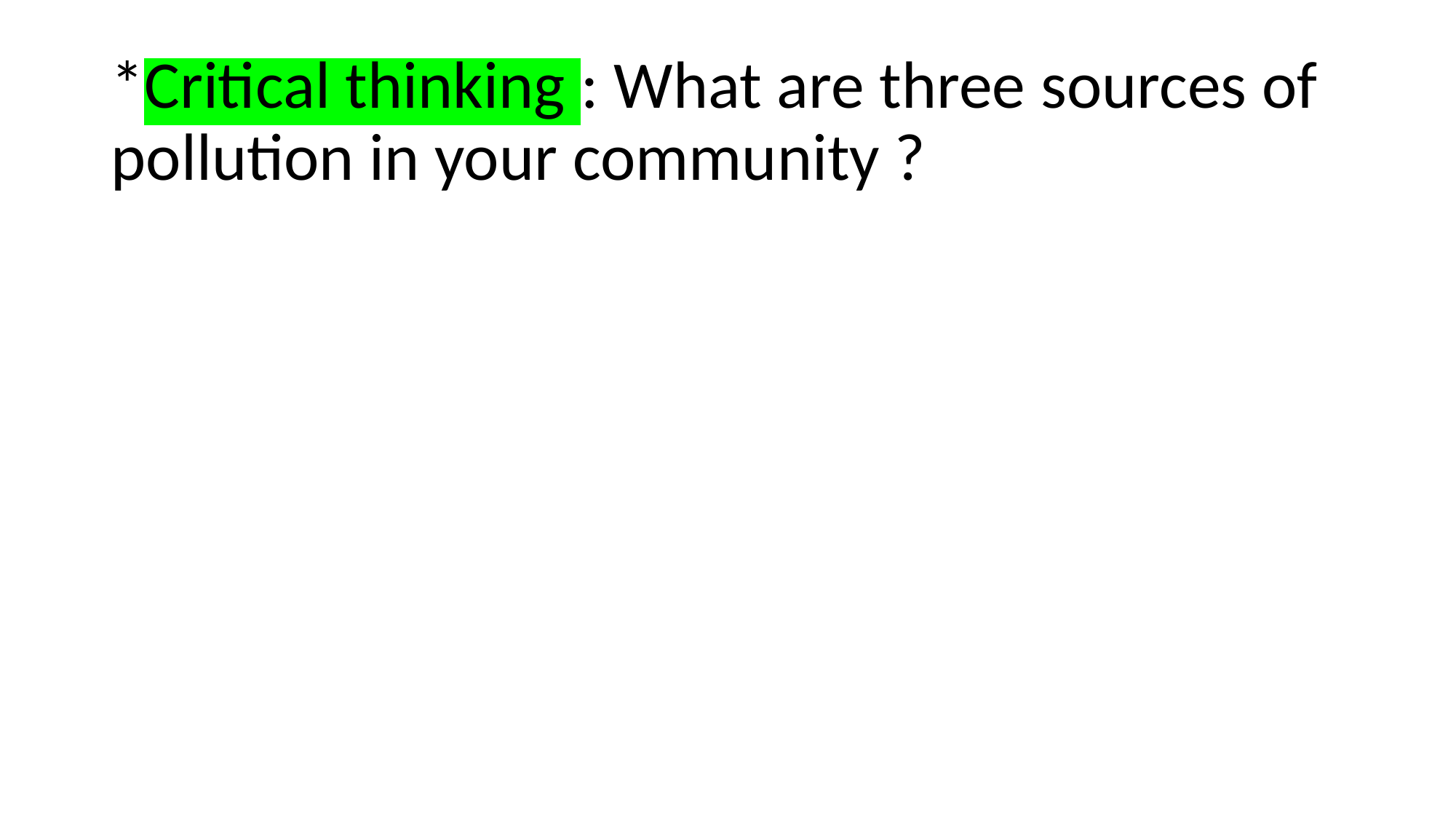

# *Critical thinking : What are three sources of pollution in your community ?